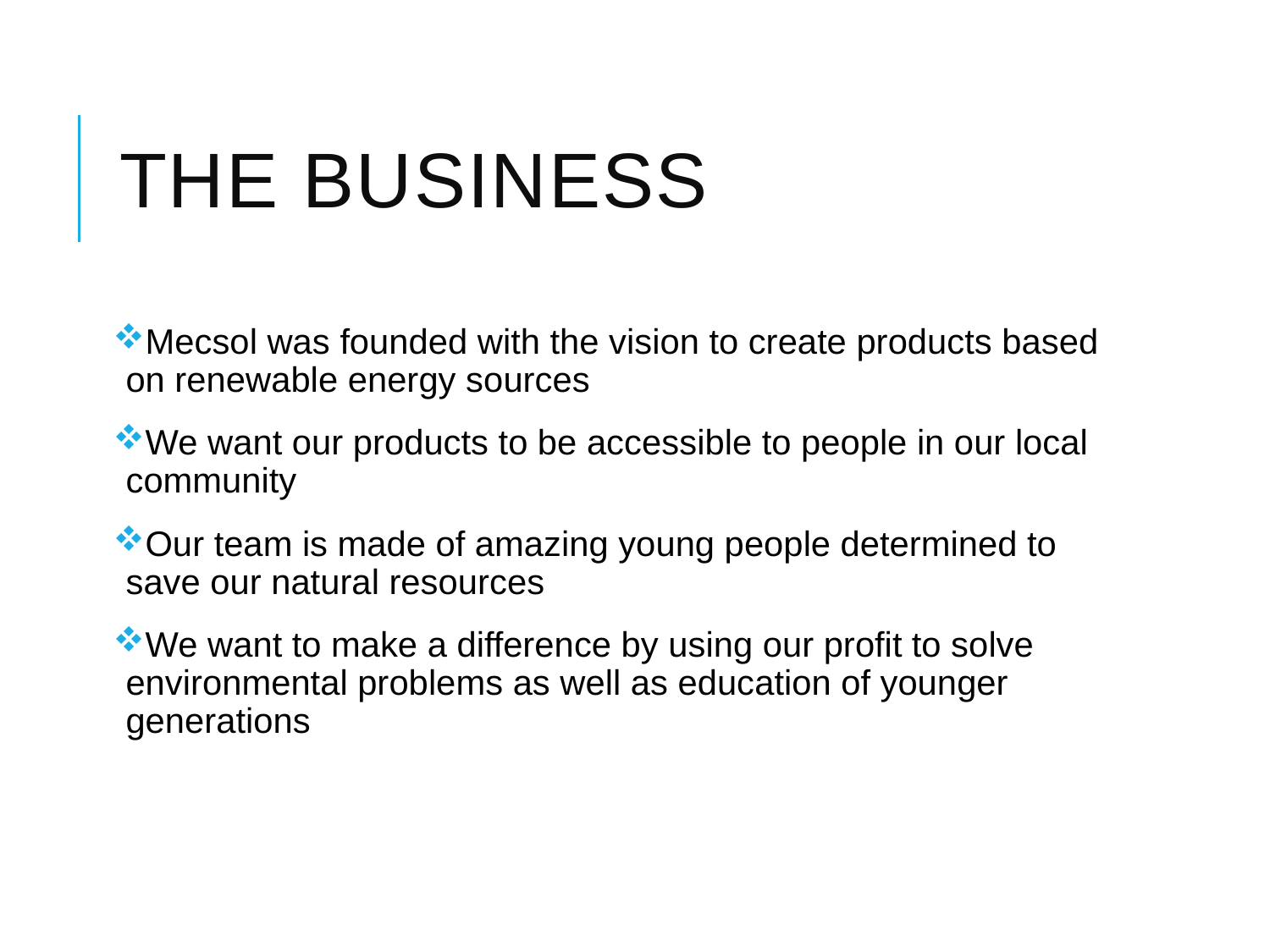

# The Business
Mecsol was founded with the vision to create products based on renewable energy sources
We want our products to be accessible to people in our local community
Our team is made of amazing young people determined to save our natural resources
We want to make a difference by using our profit to solve environmental problems as well as education of younger generations